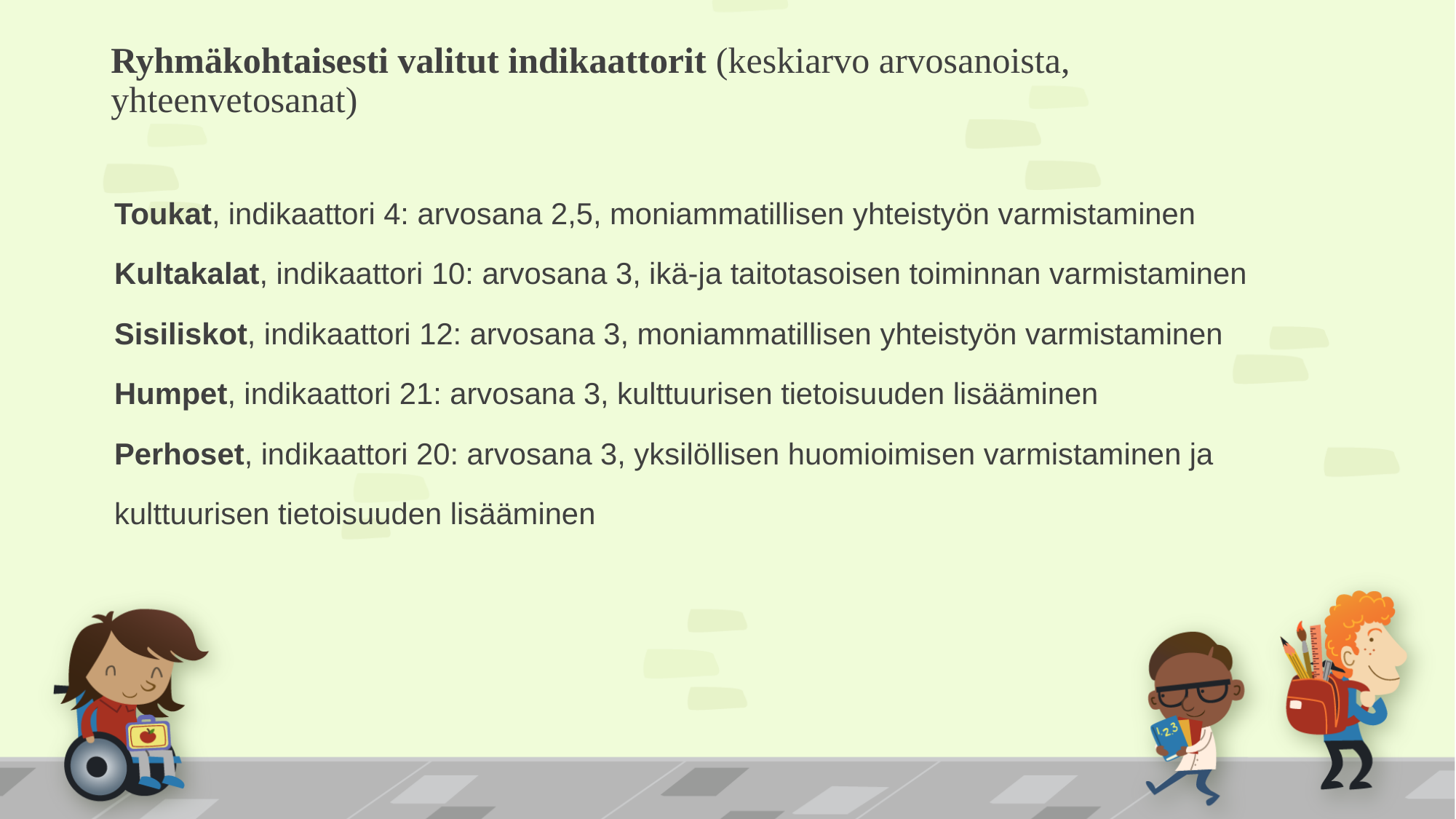

# Ryhmäkohtaisesti valitut indikaattorit (keskiarvo arvosanoista, yhteenvetosanat)

Toukat, indikaattori 4: arvosana 2,5, moniammatillisen yhteistyön varmistaminen
Kultakalat, indikaattori 10: arvosana 3, ikä-ja taitotasoisen toiminnan varmistaminen
Sisiliskot, indikaattori 12: arvosana 3, moniammatillisen yhteistyön varmistaminen
Humpet, indikaattori 21: arvosana 3, kulttuurisen tietoisuuden lisääminen
Perhoset, indikaattori 20: arvosana 3, yksilöllisen huomioimisen varmistaminen ja
kulttuurisen tietoisuuden lisääminen